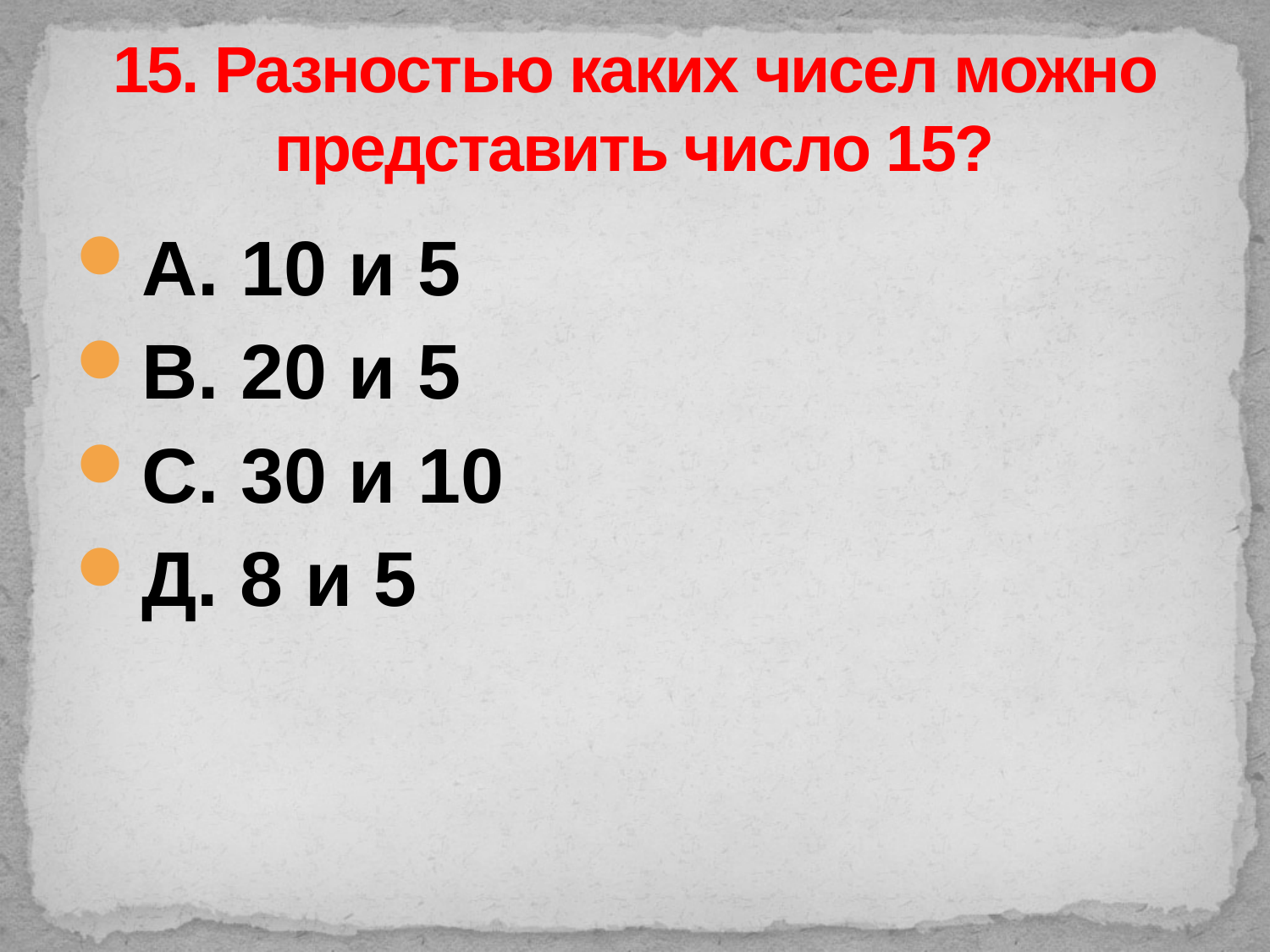

# 15. Разностью каких чисел можно представить число 15?
А. 10 и 5
В. 20 и 5
С. 30 и 10
Д. 8 и 5